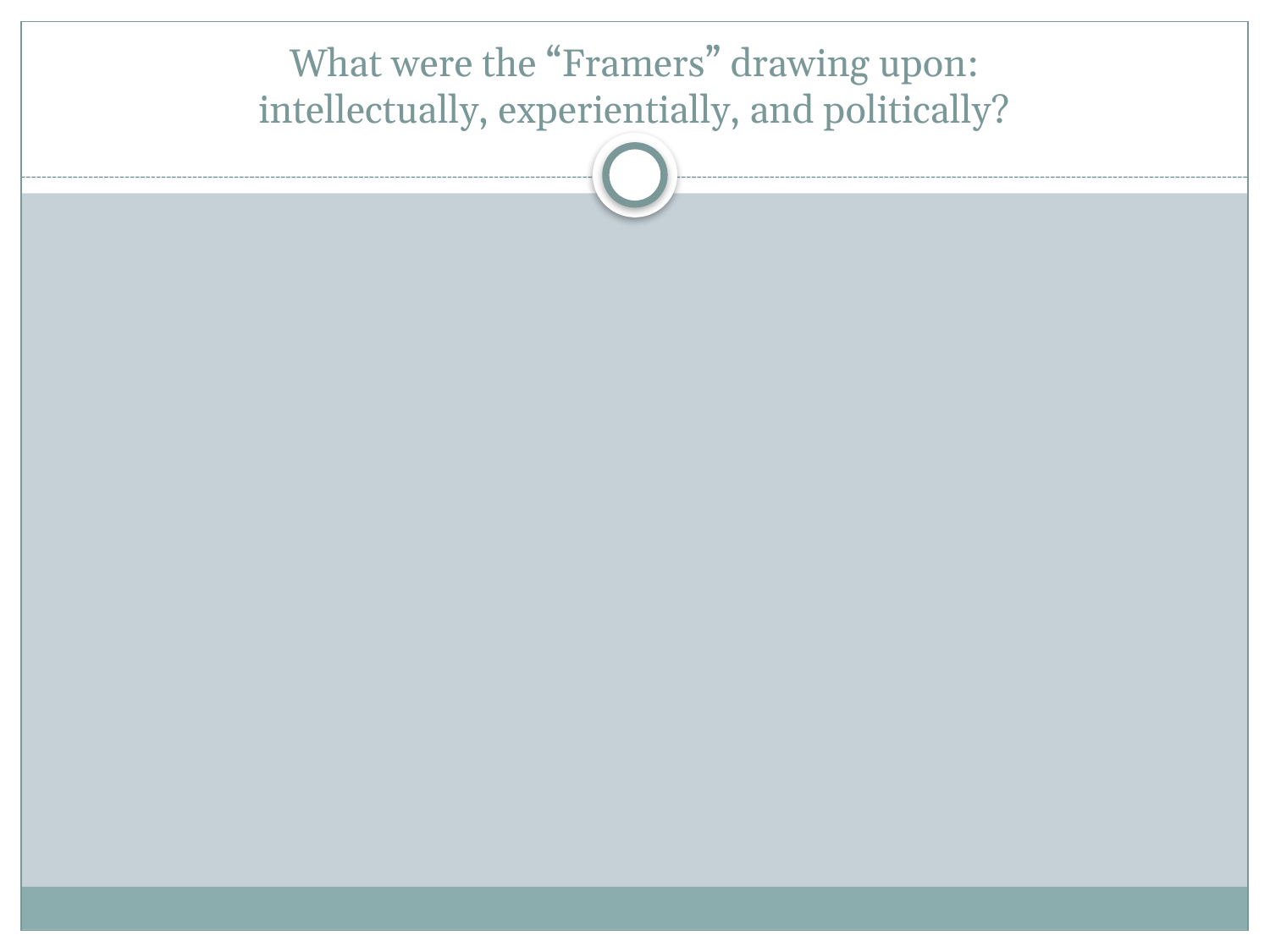

# What were the “Framers” drawing upon: intellectually, experientially, and politically?